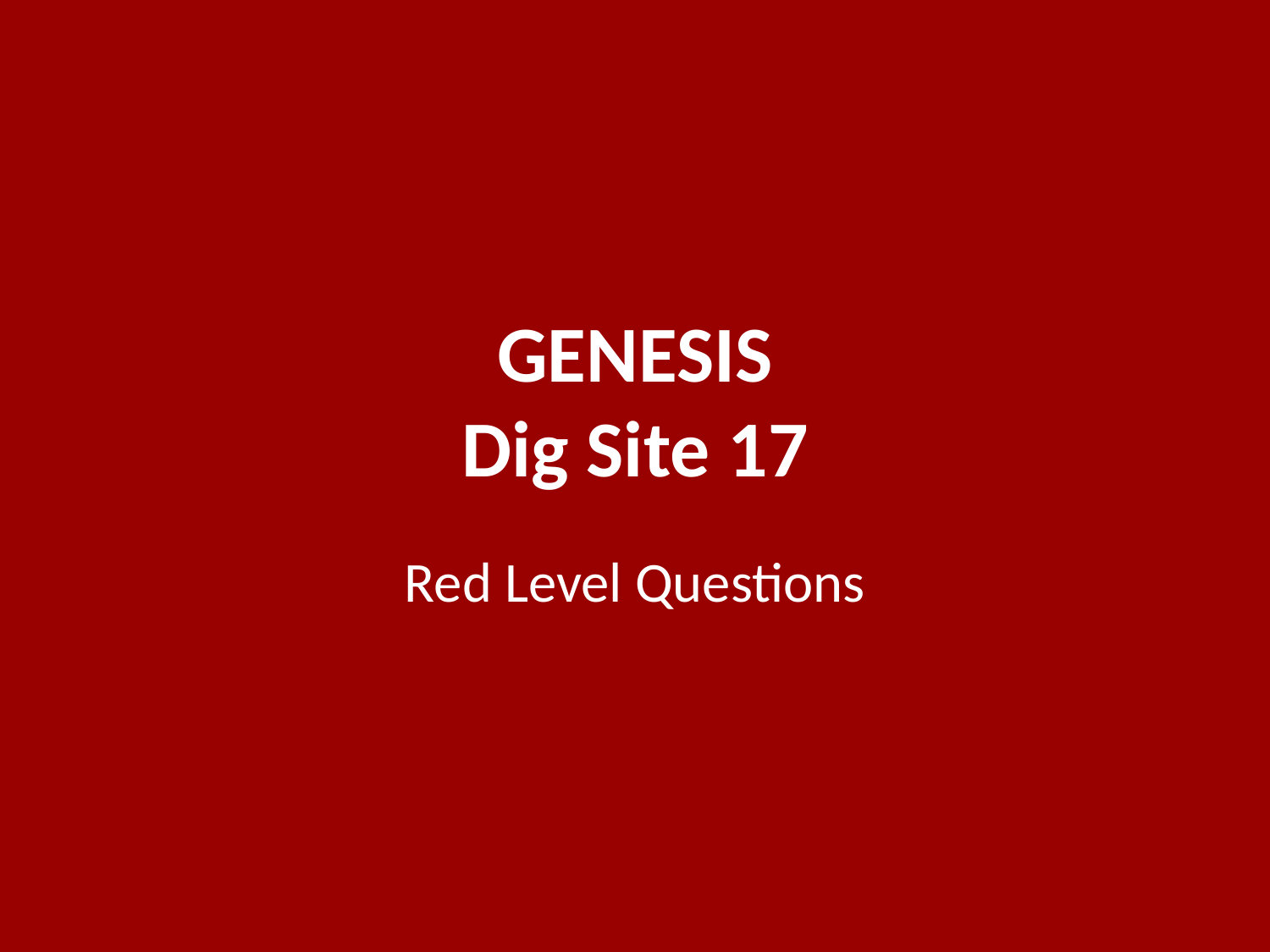

# GENESIS Dig Site 17
Red Level Questions